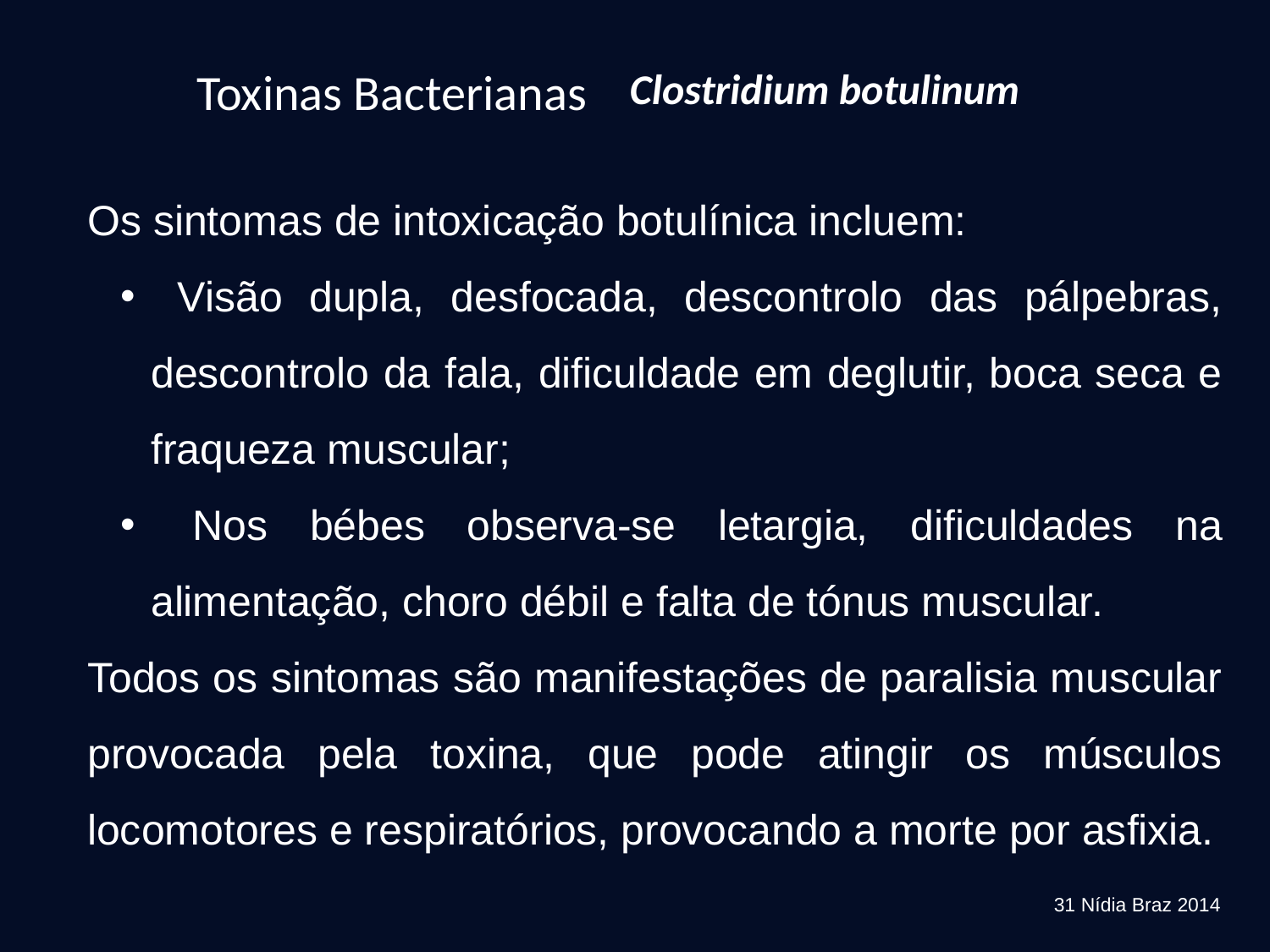

Toxinas Bacterianas
Clostridium botulinum
Os sintomas de intoxicação botulínica incluem:
 Visão dupla, desfocada, descontrolo das pálpebras, descontrolo da fala, dificuldade em deglutir, boca seca e fraqueza muscular;
 Nos bébes observa-se letargia, dificuldades na alimentação, choro débil e falta de tónus muscular.
Todos os sintomas são manifestações de paralisia muscular provocada pela toxina, que pode atingir os músculos locomotores e respiratórios, provocando a morte por asfixia.
31 Nídia Braz 2014